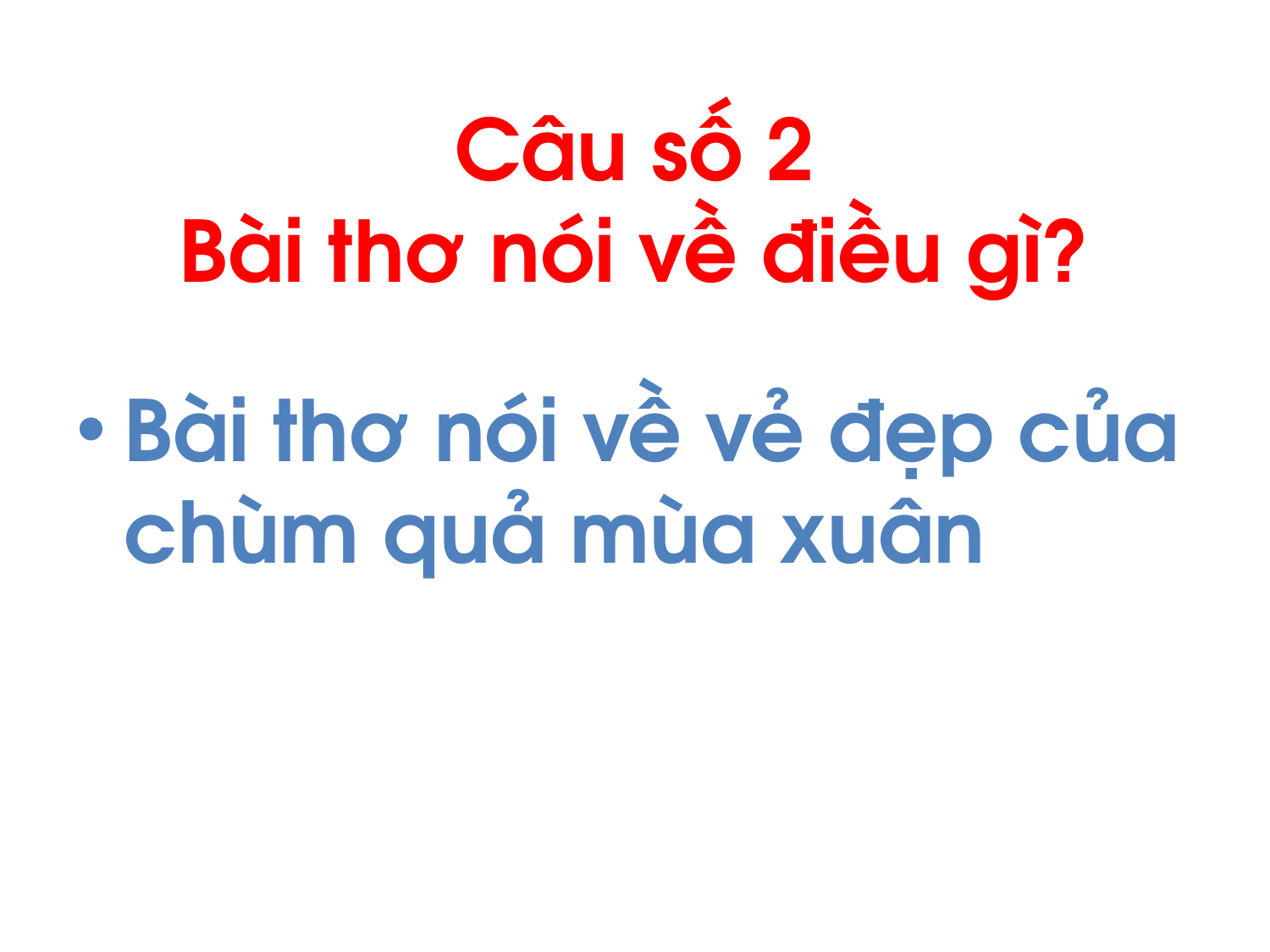

# Câu số 2 Bài thơ nói về điều gì?

Bài thơ nói về vẻ đẹp của chùm quả mùa xuân